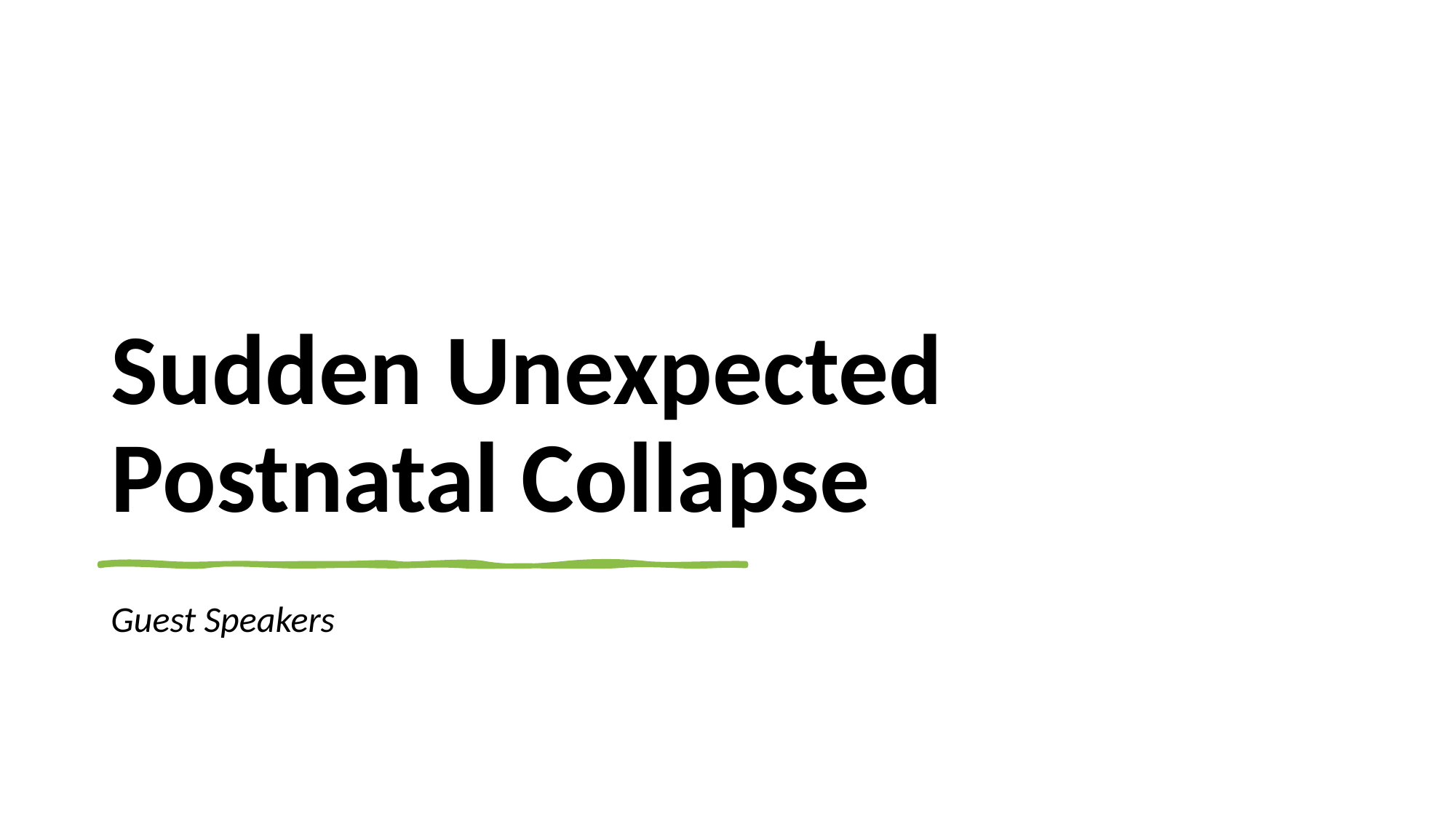

# Sudden Unexpected Postnatal Collapse

Guest Speakers